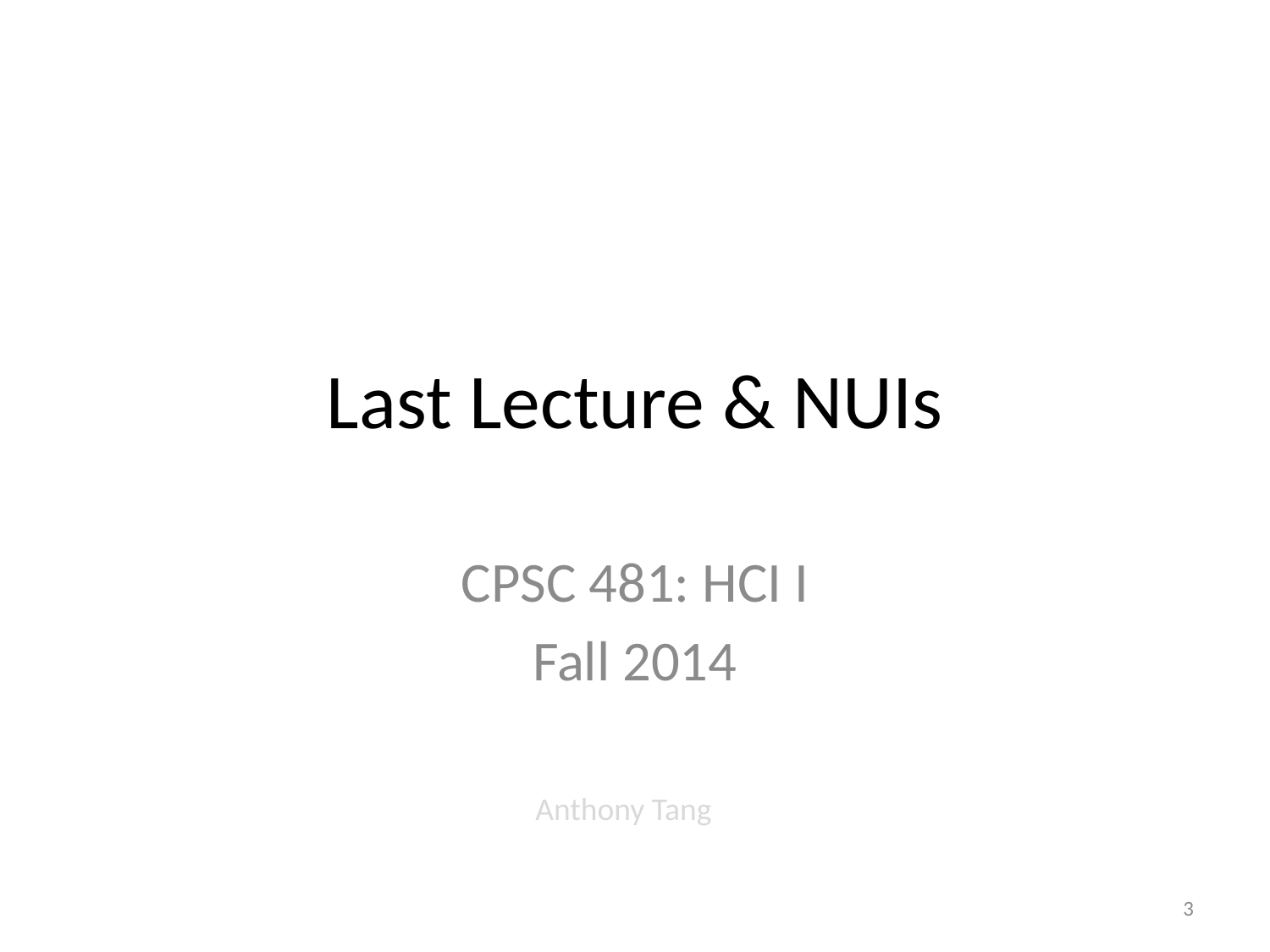

# Last Lecture & NUIs
CPSC 481: HCI I
Fall 2014
Anthony Tang
3